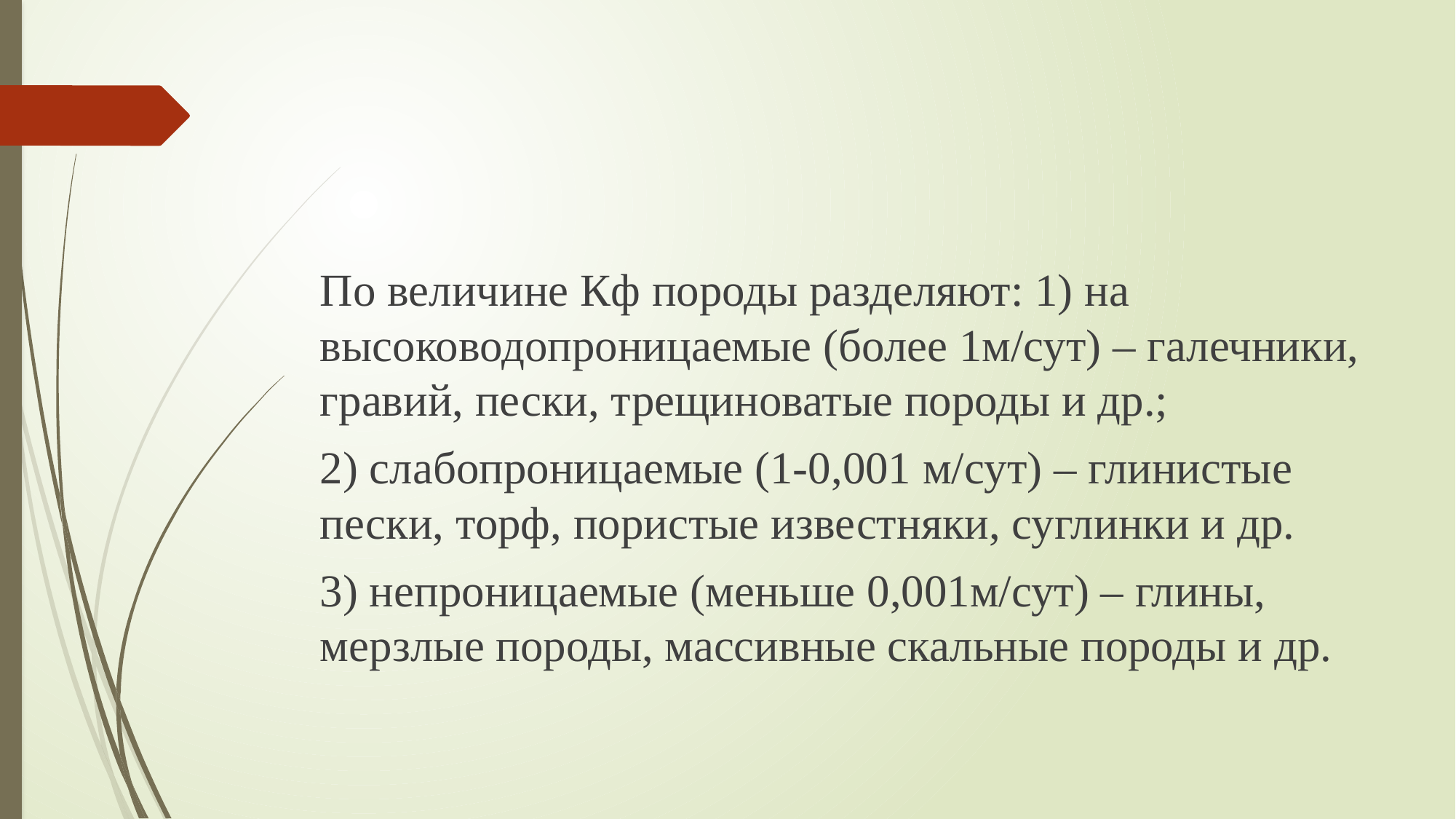

#
По величине Кф породы разделяют: 1) на высоководопроницаемые (более 1м/сут) – галечники, гравий, пески, трещиноватые породы и др.;
2) слабопроницаемые (1-0,001 м/сут) – глинистые пески, торф, пористые известняки, суглинки и др.
3) непроницаемые (меньше 0,001м/сут) – глины, мерзлые породы, массивные скальные породы и др.